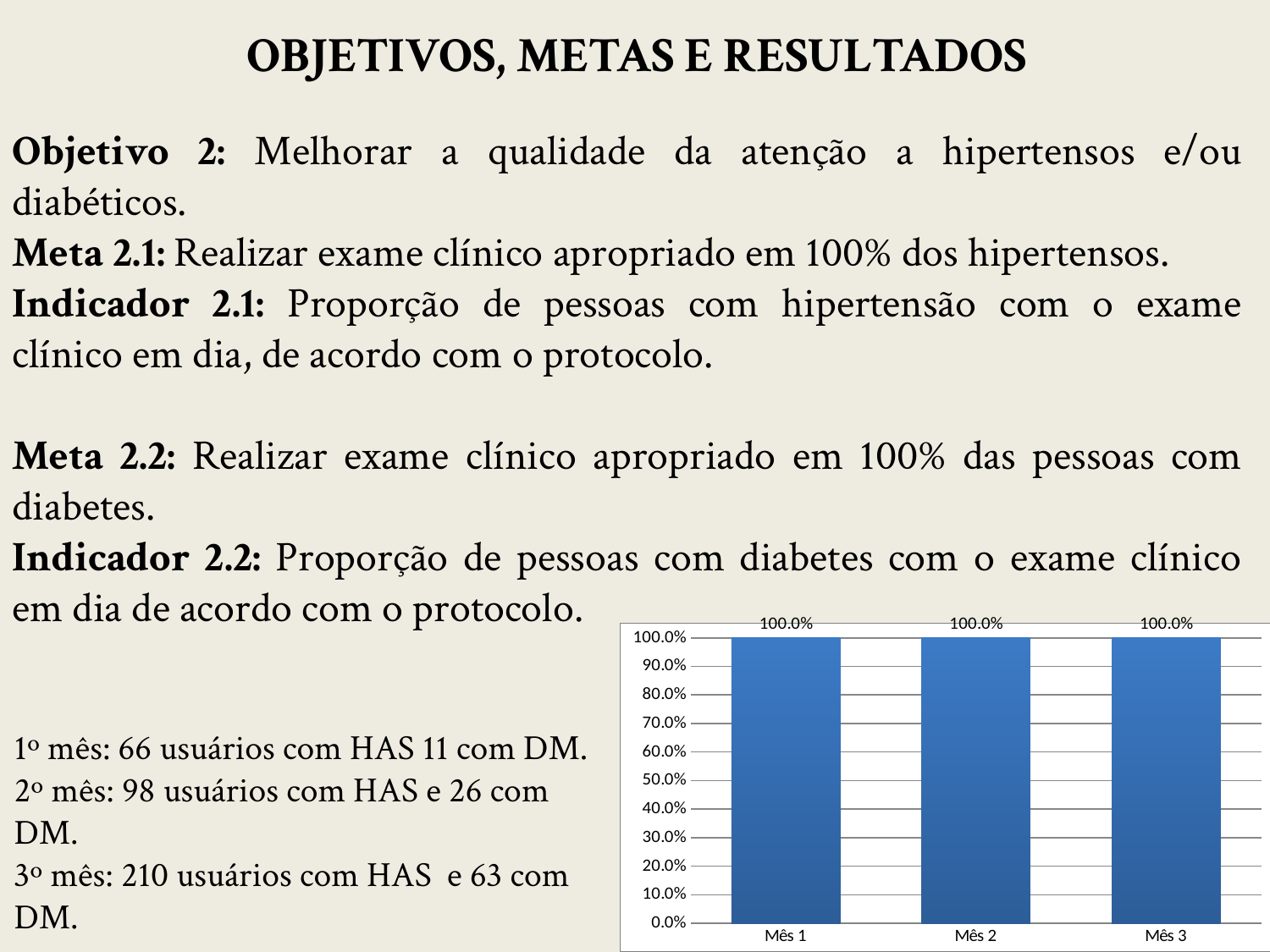

OBJETIVOS, METAS E RESULTADOS
Objetivo 2: Melhorar a qualidade da atenção a hipertensos e/ou diabéticos.
Meta 2.1: Realizar exame clínico apropriado em 100% dos hipertensos.
Indicador 2.1: Proporção de pessoas com hipertensão com o exame clínico em dia, de acordo com o protocolo.

Meta 2.2: Realizar exame clínico apropriado em 100% das pessoas com diabetes.
Indicador 2.2: Proporção de pessoas com diabetes com o exame clínico em dia de acordo com o protocolo.

### Chart

| Category | Proporção de pessoas com hipertensão com o exame clínico em dia de acordo com o protocolo |
|---|---|
| Mês 1 | 1.0 |
| Mês 2 | 1.0 |
| Mês 3 | 1.0 |
1º mês: 66 usuários com HAS 11 com DM.
2º mês: 98 usuários com HAS e 26 com DM.
3º mês: 210 usuários com HAS  e 63 com DM.